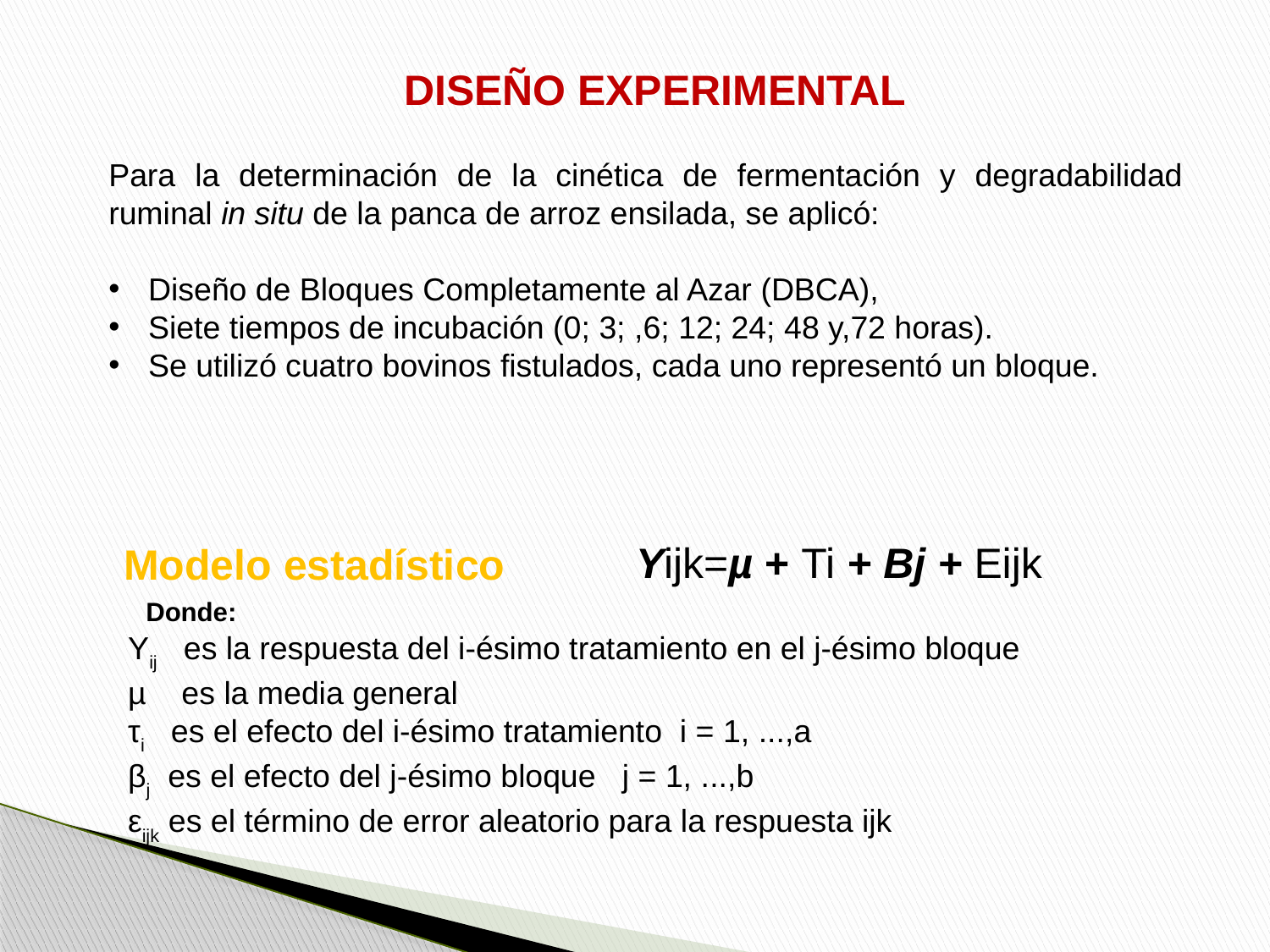

DISEÑO EXPERIMENTAL
Para la determinación de la cinética de fermentación y degradabilidad ruminal in situ de la panca de arroz ensilada, se aplicó:

Diseño de Bloques Completamente al Azar (DBCA),
Siete tiempos de incubación (0; 3; ,6; 12; 24; 48 y,72 horas).
Se utilizó cuatro bovinos fistulados, cada uno representó un bloque.
Yijk=µ + Ti + Bj + Eijk
Modelo estadístico
  Donde:
Yij   es la respuesta del i-ésimo tratamiento en el j-ésimo bloque
µ    es la media general
τi   es el efecto del i-ésimo tratamiento  i = 1, ...,a
βj  es el efecto del j-ésimo bloque   j = 1, ...,b
εijk es el término de error aleatorio para la respuesta ijk